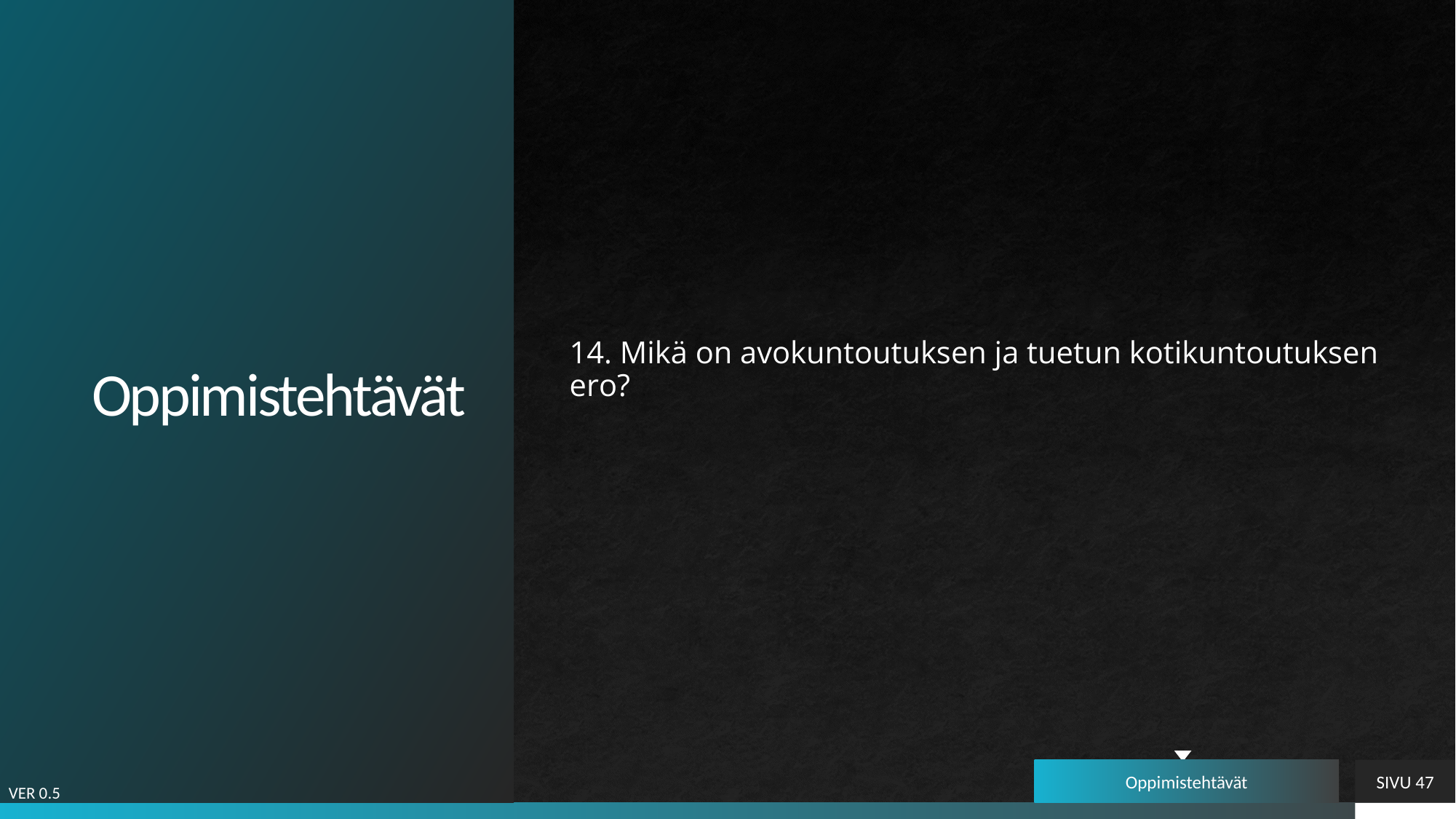

# Oppimistehtävät
14. Mikä on avokuntoutuksen ja tuetun kotikuntoutuksen ero?

Oppimistehtävät
SIVU 47
VER 0.5